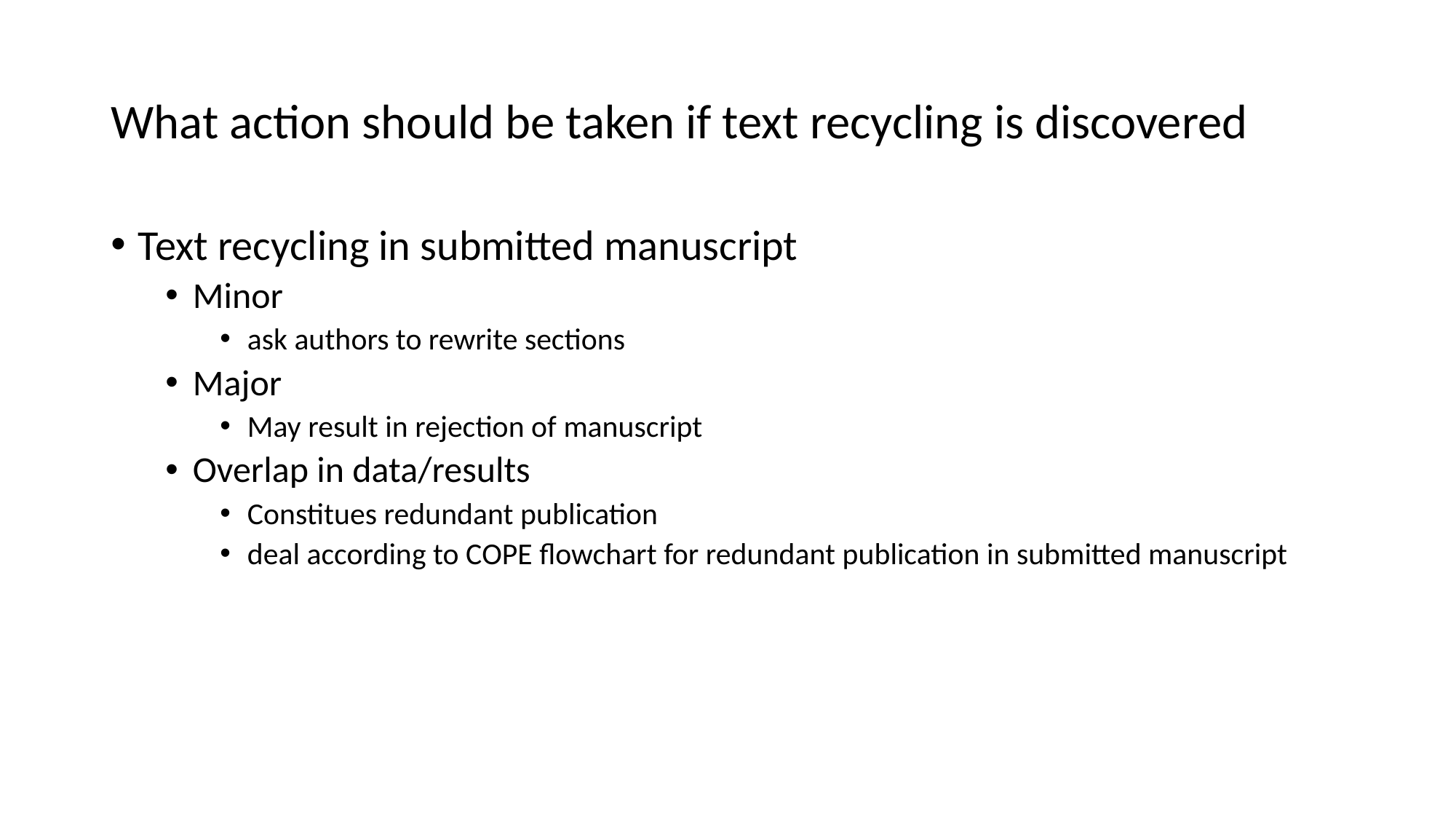

# What action should be taken if text recycling is discovered
Text recycling in submitted manuscript
Minor
ask authors to rewrite sections
Major
May result in rejection of manuscript
Overlap in data/results
Constitues redundant publication
deal according to COPE flowchart for redundant publication in submitted manuscript